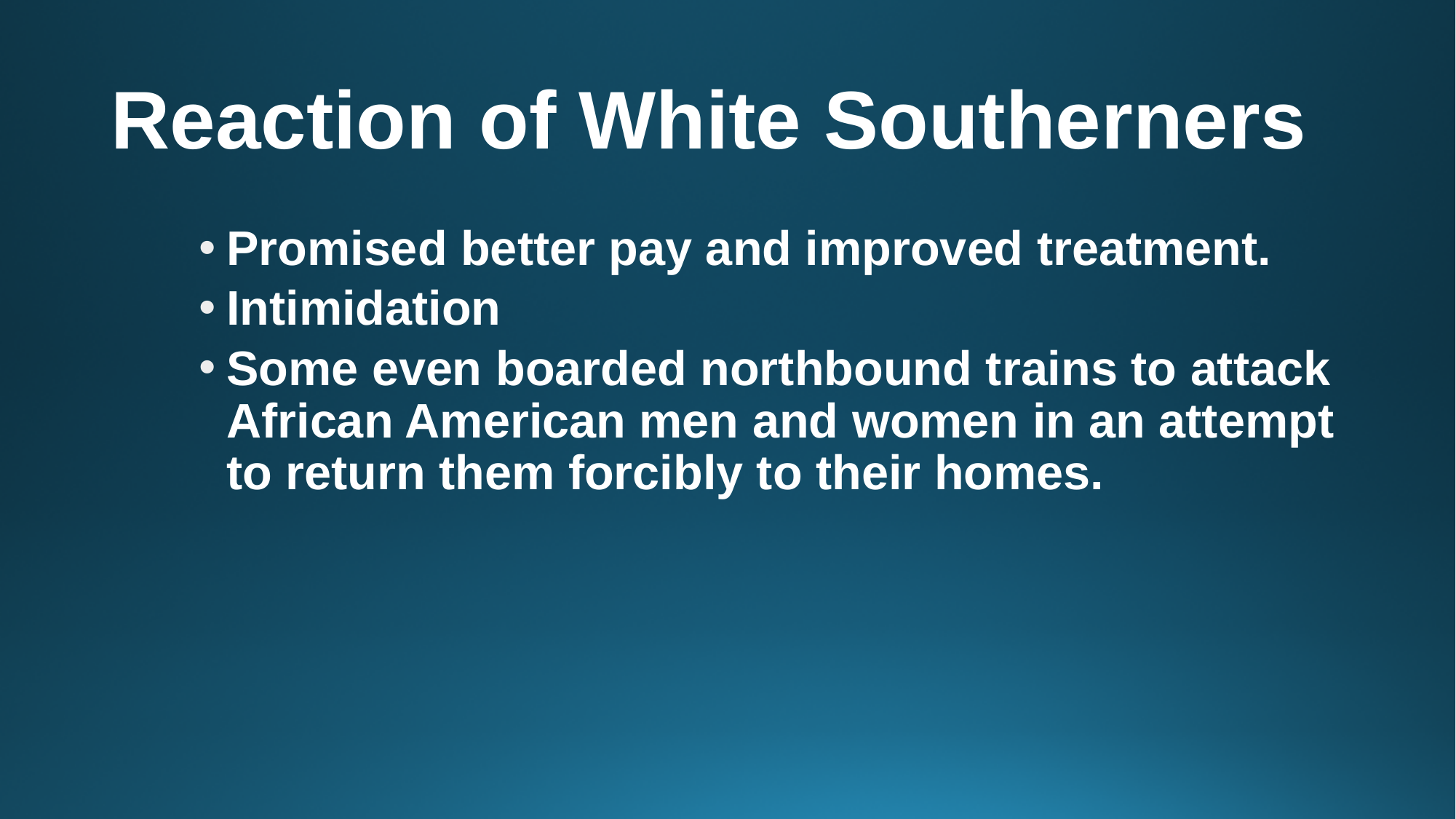

# Reaction of White Southerners
Promised better pay and improved treatment.
Intimidation
Some even boarded northbound trains to attack African American men and women in an attempt to return them forcibly to their homes.